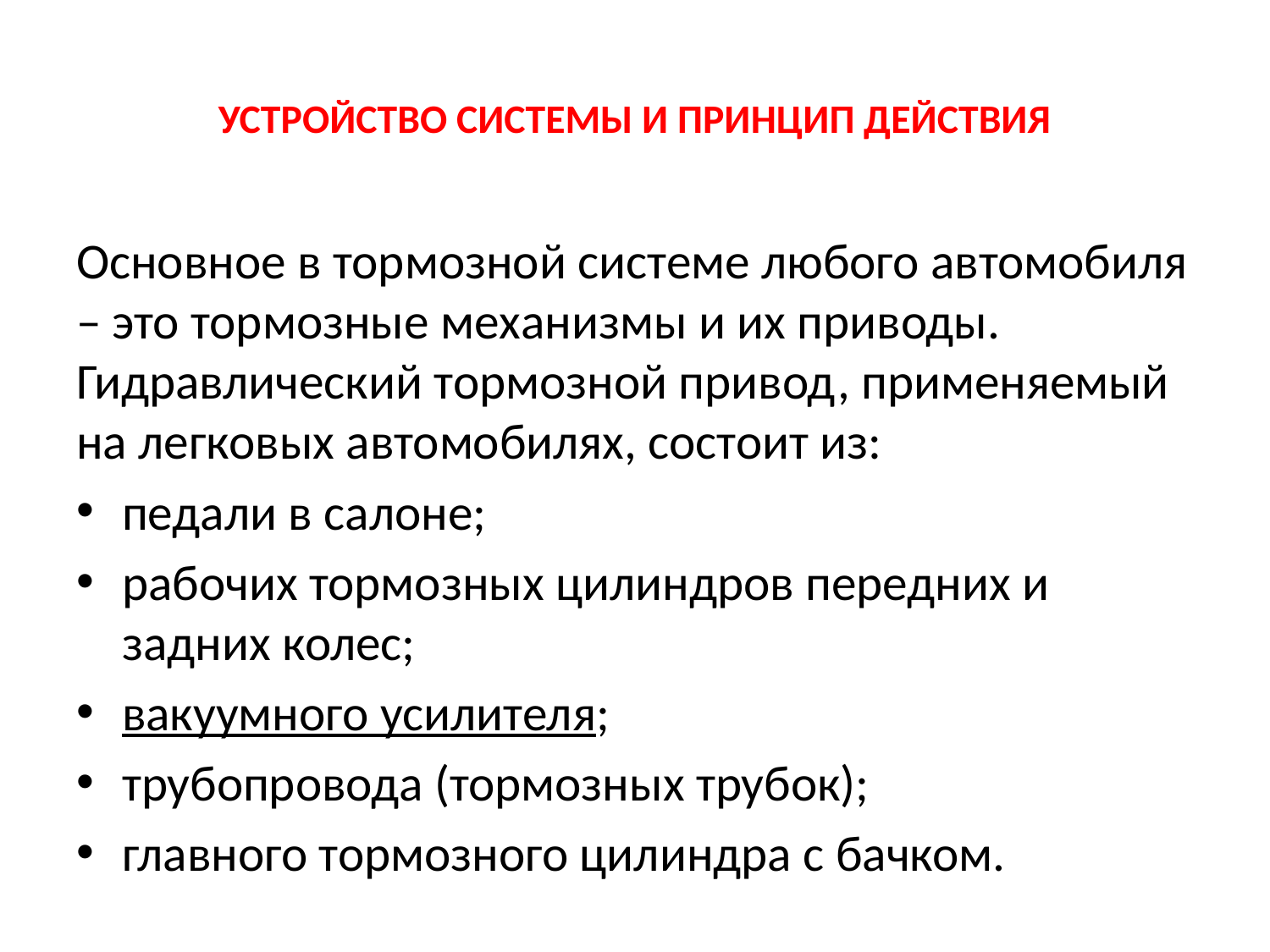

# УСТРОЙСТВО СИСТЕМЫ И ПРИНЦИП ДЕЙСТВИЯ
Основное в тормозной системе любого автомобиля – это тормозные механизмы и их приводы. Гидравлический тормозной привод, применяемый на легковых автомобилях, состоит из:
педали в салоне;
рабочих тормозных цилиндров передних и задних колес;
вакуумного усилителя;
трубопровода (тормозных трубок);
главного тормозного цилиндра с бачком.